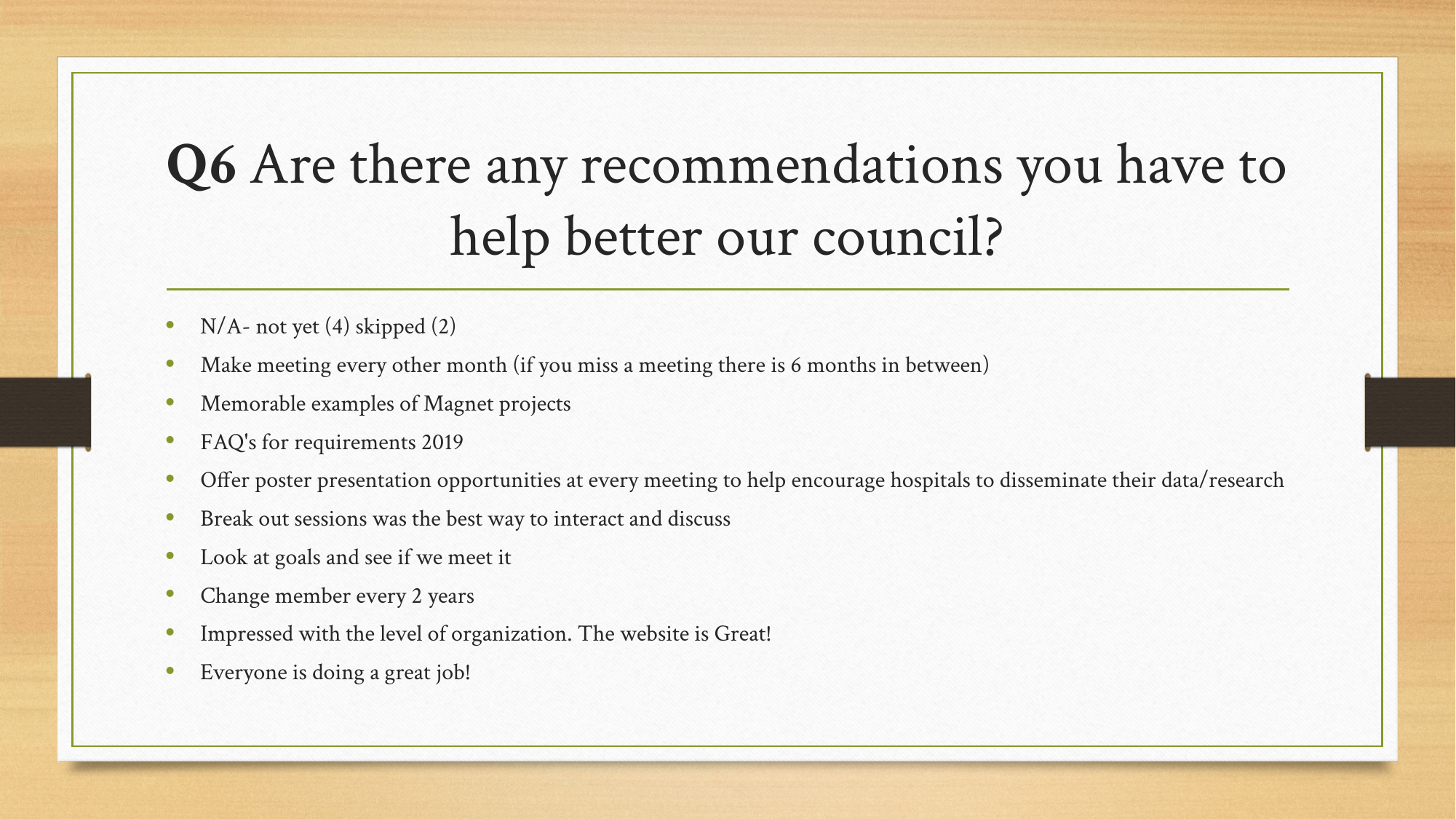

# Q6 Are there any recommendations you have to help better our council?
N/A- not yet (4) skipped (2)
Make meeting every other month (if you miss a meeting there is 6 months in between)
Memorable examples of Magnet projects
FAQ's for requirements 2019
Offer poster presentation opportunities at every meeting to help encourage hospitals to disseminate their data/research
Break out sessions was the best way to interact and discuss
Look at goals and see if we meet it
Change member every 2 years
Impressed with the level of organization. The website is Great!
Everyone is doing a great job!